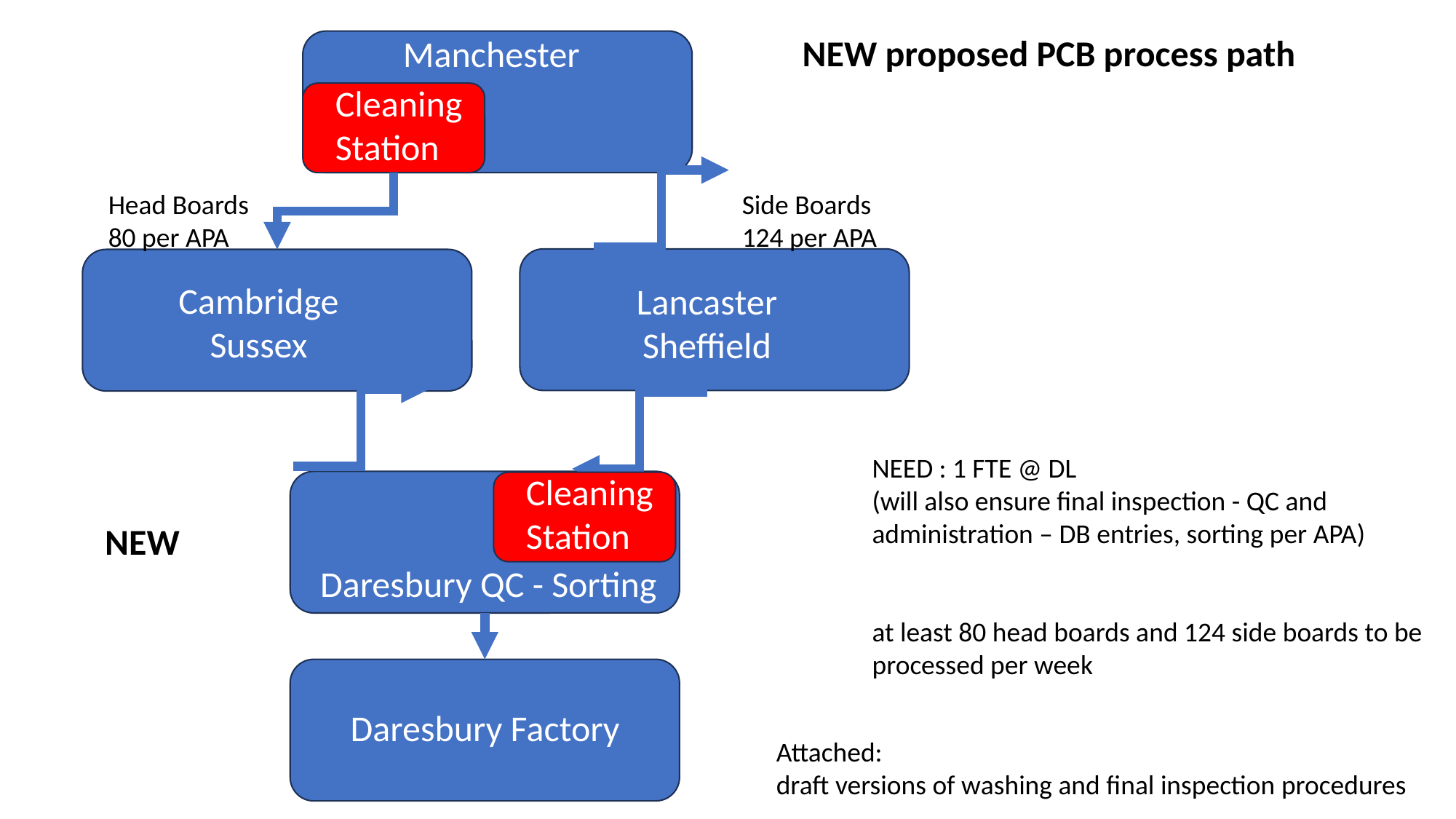

NEW proposed PCB process path
Manchester

Cleaning
Station

Side Boards
124 per APA
Head Boards
80 per APA

Cambridge
Sussex
Lancaster
Sheffield
NEED : 1 FTE @ DL
(will also ensure final inspection - QC and
administration – DB entries, sorting per APA)

at least 80 head boards and 124 side boards to be
processed per week

Cleaning
Station

NEW
Daresbury QC - Sorting

Daresbury Factory
Attached:
draft versions of washing and final inspection procedures